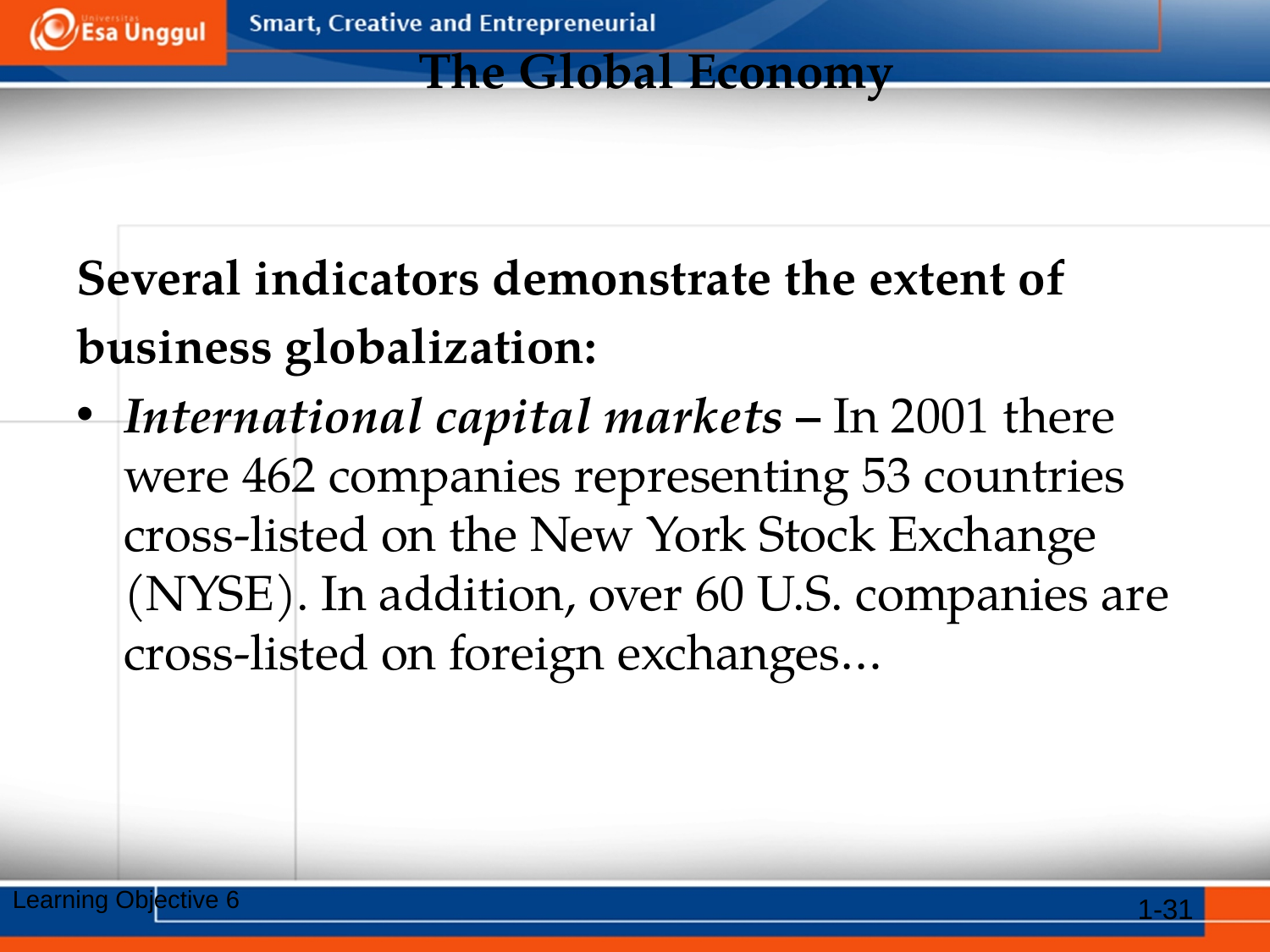

# The Global Economy
Several indicators demonstrate the extent of
business globalization:
International capital markets – In 2001 there were 462 companies representing 53 countries cross-listed on the New York Stock Exchange (NYSE). In addition, over 60 U.S. companies are cross-listed on foreign exchanges…

Learning Objective 6
1-31